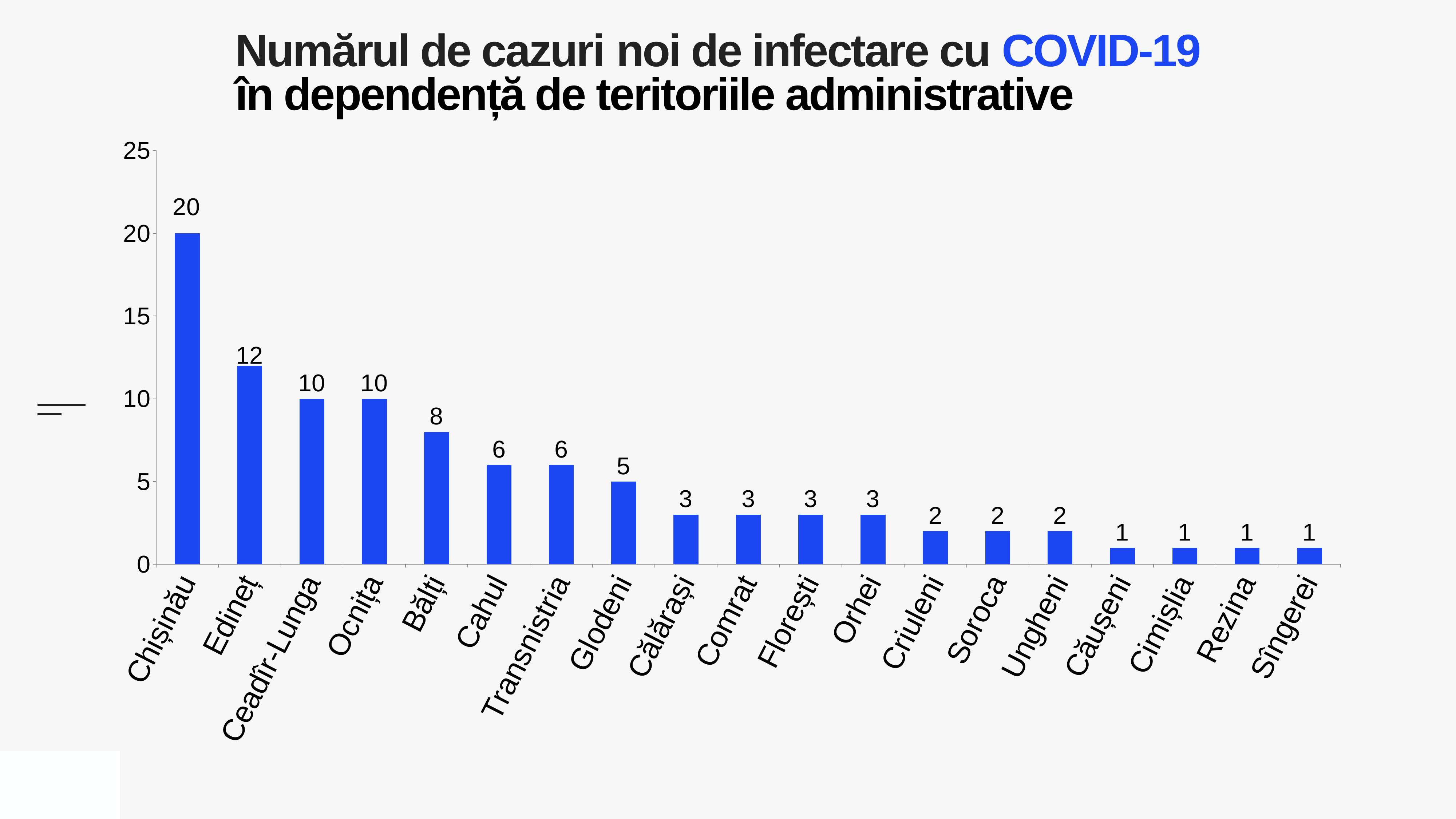

Numărul de cazuri noi de infectare cu COVID-19
în dependență de teritoriile administrative

### Chart

| Category | Cazuri |
|---|---|
| Chișinău | 20.0 |
| Edineț | 12.0 |
| Ceadîr-Lunga | 10.0 |
| Ocnița | 10.0 |
| Bălți | 8.0 |
| Cahul | 6.0 |
| Transnistria | 6.0 |
| Glodeni | 5.0 |
| Călărași | 3.0 |
| Comrat | 3.0 |
| Florești | 3.0 |
| Orhei | 3.0 |
| Criuleni | 2.0 |
| Soroca | 2.0 |
| Ungheni | 2.0 |
| Căușeni | 1.0 |
| Cimișlia | 1.0 |
| Rezina | 1.0 |
| Sîngerei | 1.0 |